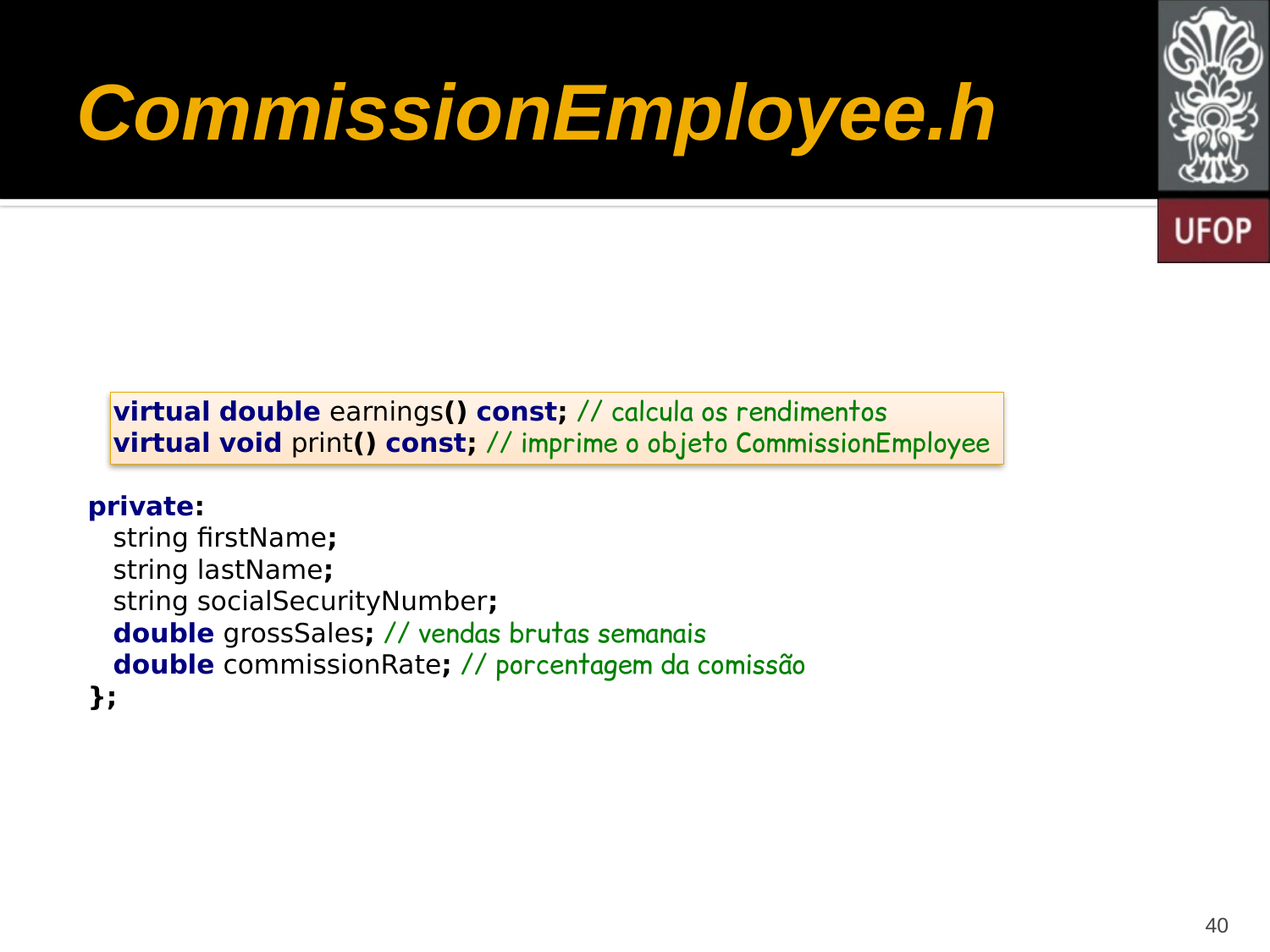

# CommissionEmployee.h

   virtual double earnings() const; // calcula os rendimentos
   virtual void print() const; // imprime o objeto CommissionEmployee

private:
   string firstName;
   string lastName;
   string socialSecurityNumber;
   double grossSales; // vendas brutas semanais
   double commissionRate; // porcentagem da comissão
};

40